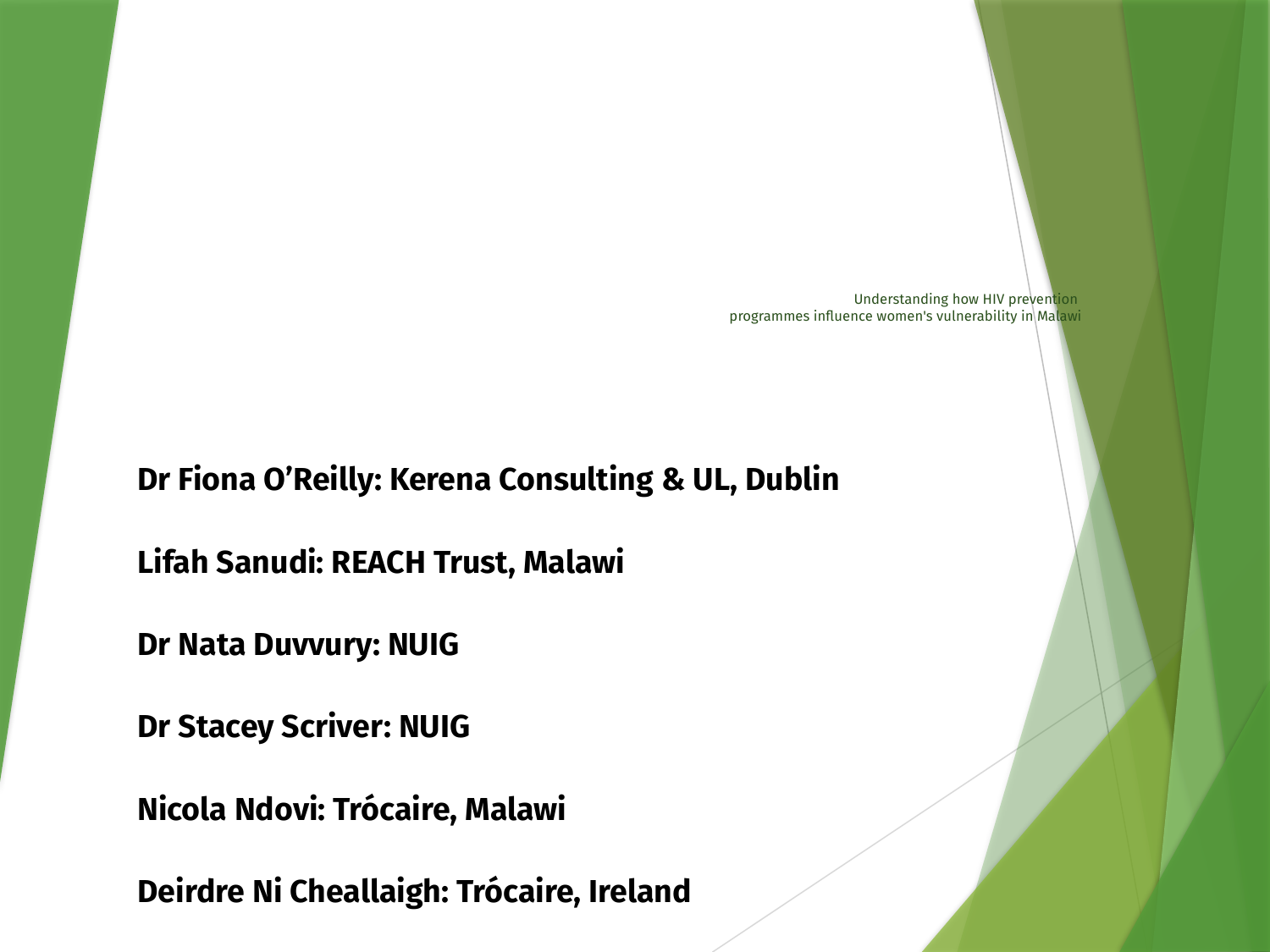

# Understanding how HIV prevention programmes influence women's vulnerability in Malawi
Dr Fiona O’Reilly: Kerena Consulting & UL, Dublin
Lifah Sanudi: REACH Trust, Malawi
Dr Nata Duvvury: NUIG
Dr Stacey Scriver: NUIG
Nicola Ndovi: Trócaire, Malawi
Deirdre Ni Cheallaigh: Trócaire, Ireland